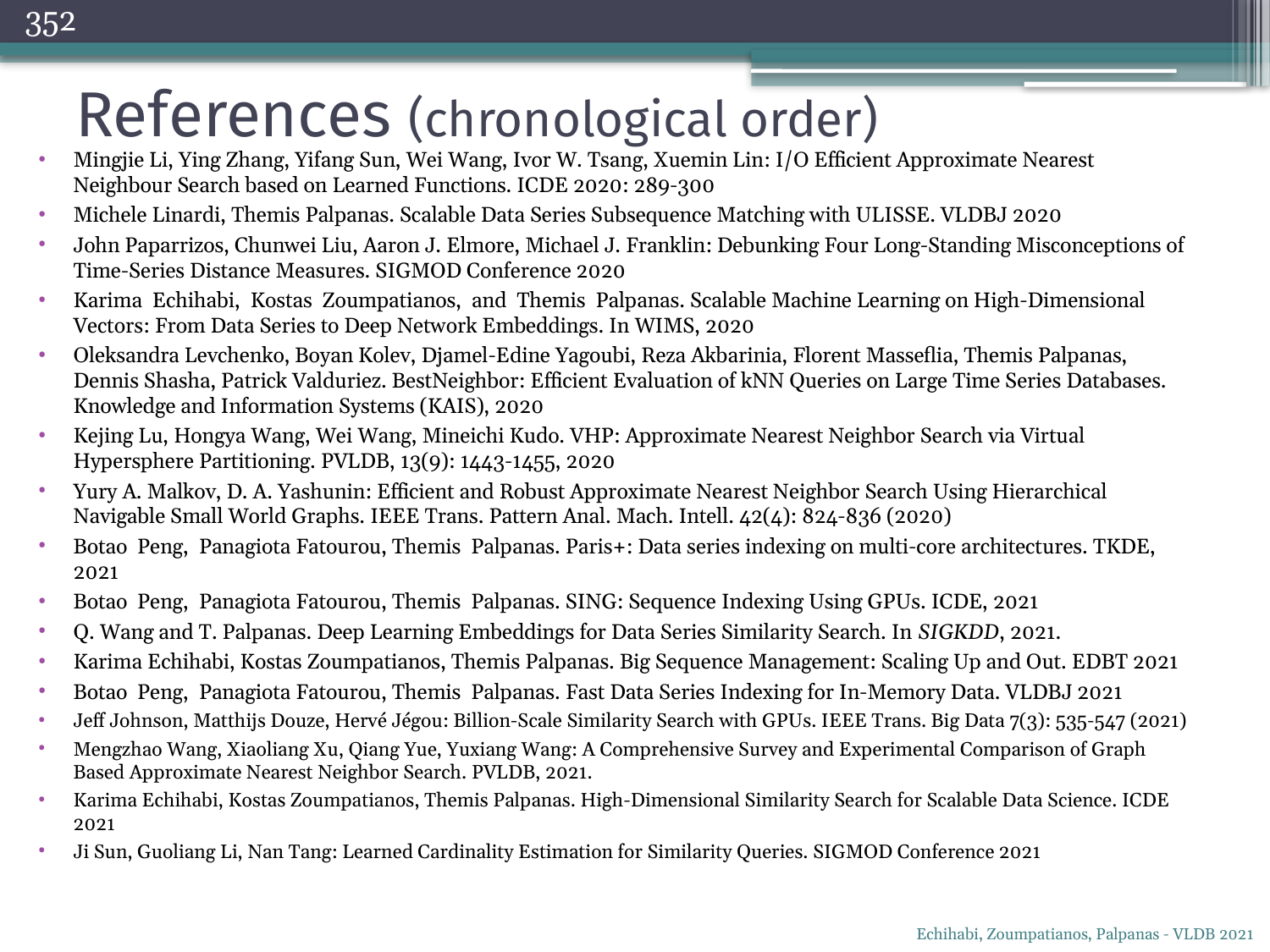

352
# References (chronological order)
Mingjie Li, Ying Zhang, Yifang Sun, Wei Wang, Ivor W. Tsang, Xuemin Lin: I/O Efficient Approximate Nearest Neighbour Search based on Learned Functions. ICDE 2020: 289-300
Michele Linardi, Themis Palpanas. Scalable Data Series Subsequence Matching with ULISSE. VLDBJ 2020
John Paparrizos, Chunwei Liu, Aaron J. Elmore, Michael J. Franklin: Debunking Four Long-Standing Misconceptions of Time-Series Distance Measures. SIGMOD Conference 2020
Karima  Echihabi,  Kostas  Zoumpatianos,  and  Themis  Palpanas. Scalable Machine Learning on High-Dimensional Vectors: From Data Series to Deep Network Embeddings. In WIMS, 2020
Oleksandra Levchenko, Boyan Kolev, Djamel-Edine Yagoubi, Reza Akbarinia, Florent Masseflia, Themis Palpanas, Dennis Shasha, Patrick Valduriez. BestNeighbor: Efficient Evaluation of kNN Queries on Large Time Series Databases. Knowledge and Information Systems (KAIS), 2020
Kejing Lu, Hongya Wang, Wei Wang, Mineichi Kudo. VHP: Approximate Nearest Neighbor Search via Virtual Hypersphere Partitioning. PVLDB, 13(9): 1443-1455, 2020
Yury A. Malkov, D. A. Yashunin: Efficient and Robust Approximate Nearest Neighbor Search Using Hierarchical Navigable Small World Graphs. IEEE Trans. Pattern Anal. Mach. Intell. 42(4): 824-836 (2020)
Botao  Peng,  Panagiota Fatourou, Themis  Palpanas. Paris+: Data series indexing on multi-core architectures. TKDE, 2021
Botao  Peng,  Panagiota Fatourou, Themis  Palpanas. SING: Sequence Indexing Using GPUs. ICDE, 2021
Q. Wang and T. Palpanas. Deep Learning Embeddings for Data Series Similarity Search. In SIGKDD, 2021.
Karima Echihabi, Kostas Zoumpatianos, Themis Palpanas. Big Sequence Management: Scaling Up and Out. EDBT 2021
Botao  Peng,  Panagiota Fatourou, Themis  Palpanas. Fast Data Series Indexing for In-Memory Data. VLDBJ 2021
Jeff Johnson, Matthijs Douze, Hervé Jégou: Billion-Scale Similarity Search with GPUs. IEEE Trans. Big Data 7(3): 535-547 (2021)
Mengzhao Wang, Xiaoliang Xu, Qiang Yue, Yuxiang Wang: A Comprehensive Survey and Experimental Comparison of Graph Based Approximate Nearest Neighbor Search. PVLDB, 2021.
Karima Echihabi, Kostas Zoumpatianos, Themis Palpanas. High-Dimensional Similarity Search for Scalable Data Science. ICDE 2021
Ji Sun, Guoliang Li, Nan Tang: Learned Cardinality Estimation for Similarity Queries. SIGMOD Conference 2021

Echihabi, Zoumpatianos, Palpanas - VLDB 2021